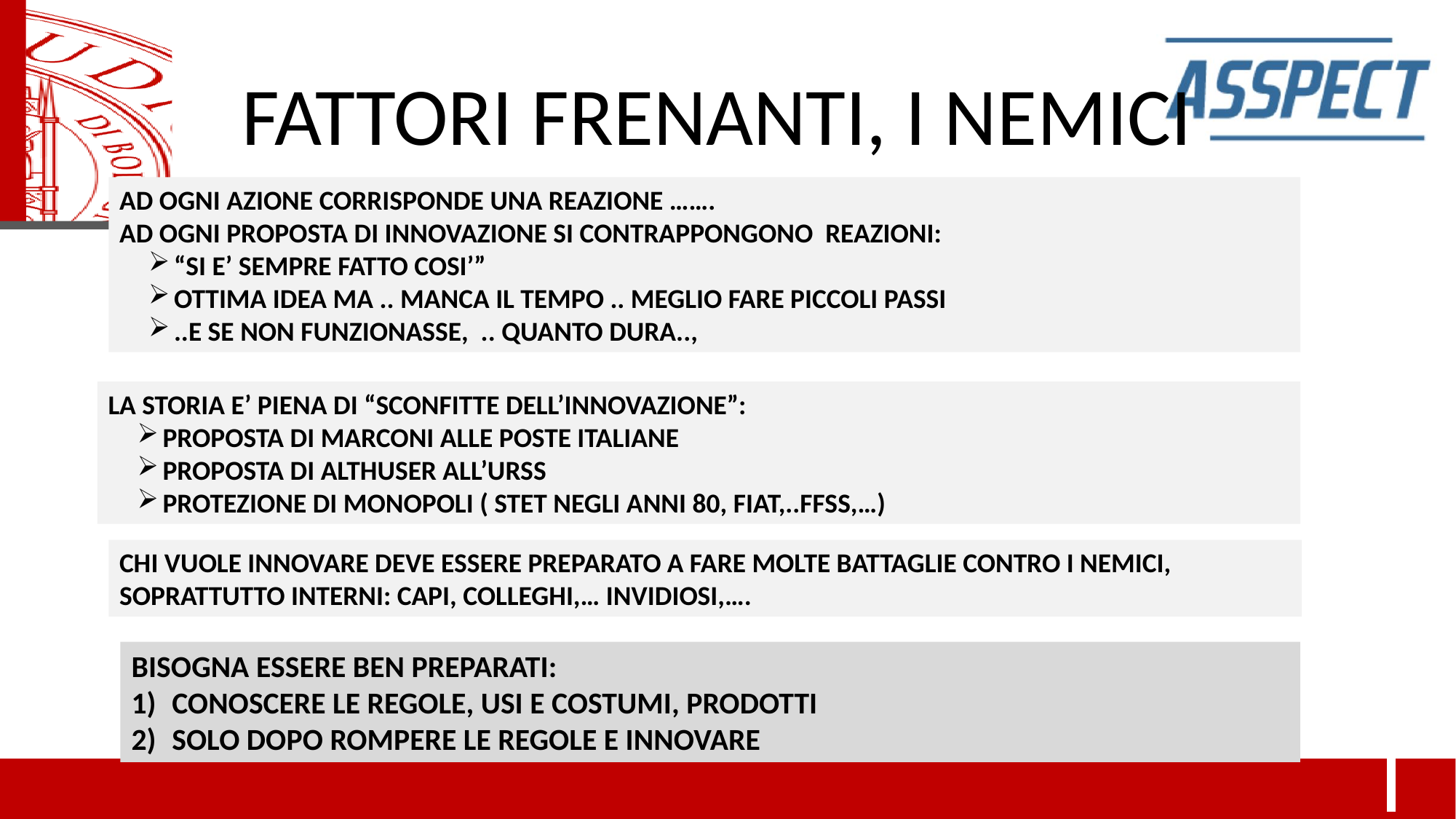

FATTORI FRENANTI, I NEMICI
AD OGNI AZIONE CORRISPONDE UNA REAZIONE …….
AD OGNI PROPOSTA DI INNOVAZIONE SI CONTRAPPONGONO  REAZIONI:
“SI E’ SEMPRE FATTO COSI’”
OTTIMA IDEA MA .. MANCA IL TEMPO .. MEGLIO FARE PICCOLI PASSI
..E SE NON FUNZIONASSE,  .. QUANTO DURA..,
LA STORIA E’ PIENA DI “SCONFITTE DELL’INNOVAZIONE”:
PROPOSTA DI MARCONI ALLE POSTE ITALIANE
PROPOSTA DI ALTHUSER ALL’URSS
PROTEZIONE DI MONOPOLI ( STET NEGLI ANNI 80, FIAT,..FFSS,…)
CHI VUOLE INNOVARE DEVE ESSERE PREPARATO A FARE MOLTE BATTAGLIE CONTRO I NEMICI, SOPRATTUTTO INTERNI: CAPI, COLLEGHI,… INVIDIOSI,….
BISOGNA ESSERE BEN PREPARATI:
CONOSCERE LE REGOLE, USI E COSTUMI, PRODOTTI
SOLO DOPO ROMPERE LE REGOLE E INNOVARE